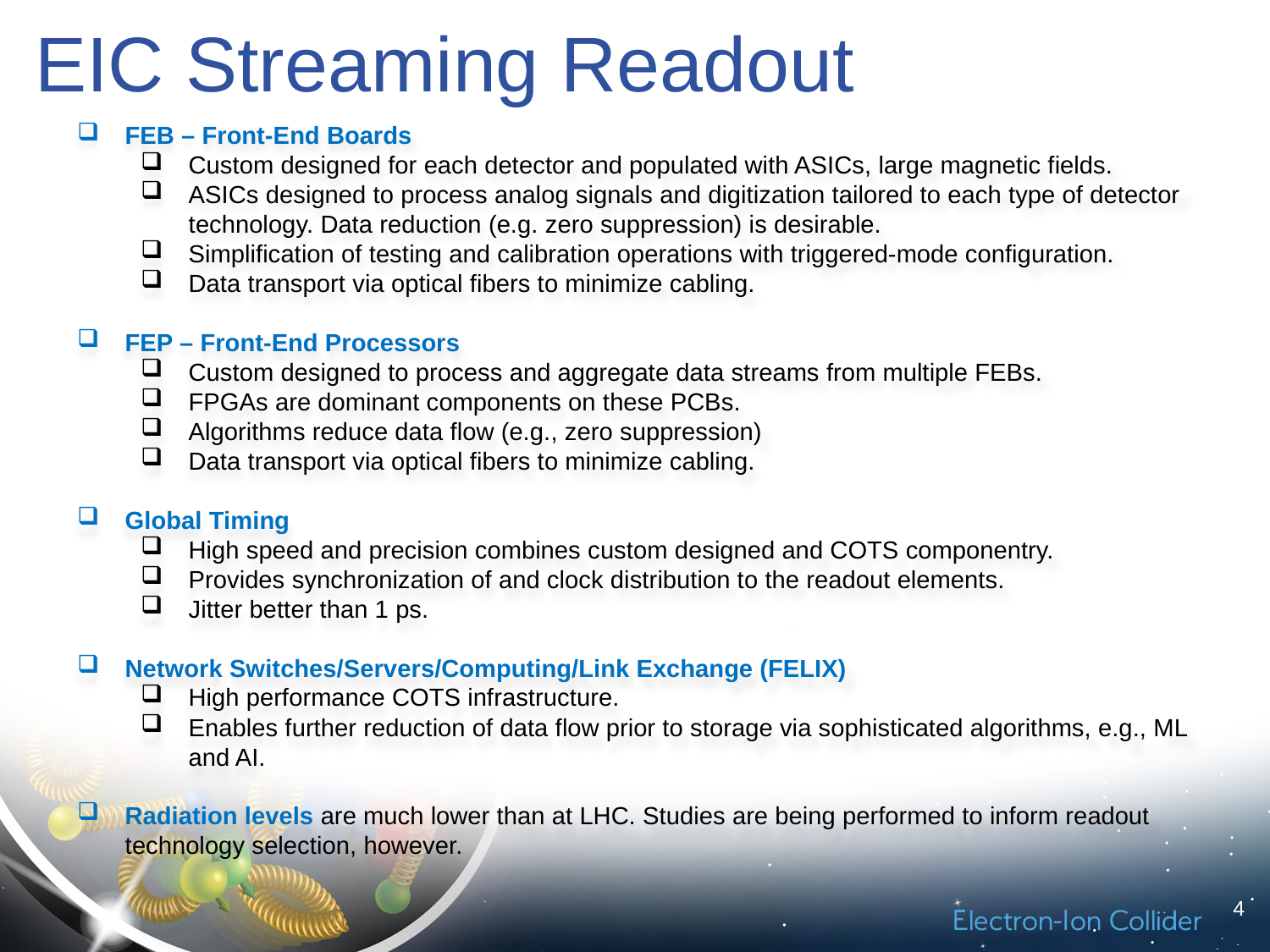

# EIC Streaming Readout
FEB – Front-End Boards
Custom designed for each detector and populated with ASICs, large magnetic fields.
ASICs designed to process analog signals and digitization tailored to each type of detector technology. Data reduction (e.g. zero suppression) is desirable.
Simplification of testing and calibration operations with triggered-mode configuration.
Data transport via optical fibers to minimize cabling.

FEP – Front-End Processors
Custom designed to process and aggregate data streams from multiple FEBs.
FPGAs are dominant components on these PCBs.
Algorithms reduce data flow (e.g., zero suppression)
Data transport via optical fibers to minimize cabling.

Global Timing
High speed and precision combines custom designed and COTS componentry.
Provides synchronization of and clock distribution to the readout elements.
Jitter better than 1 ps.

Network Switches/Servers/Computing/Link Exchange (FELIX)
High performance COTS infrastructure.
Enables further reduction of data flow prior to storage via sophisticated algorithms, e.g., ML and AI.

Radiation levels are much lower than at LHC. Studies are being performed to inform readout technology selection, however.

4